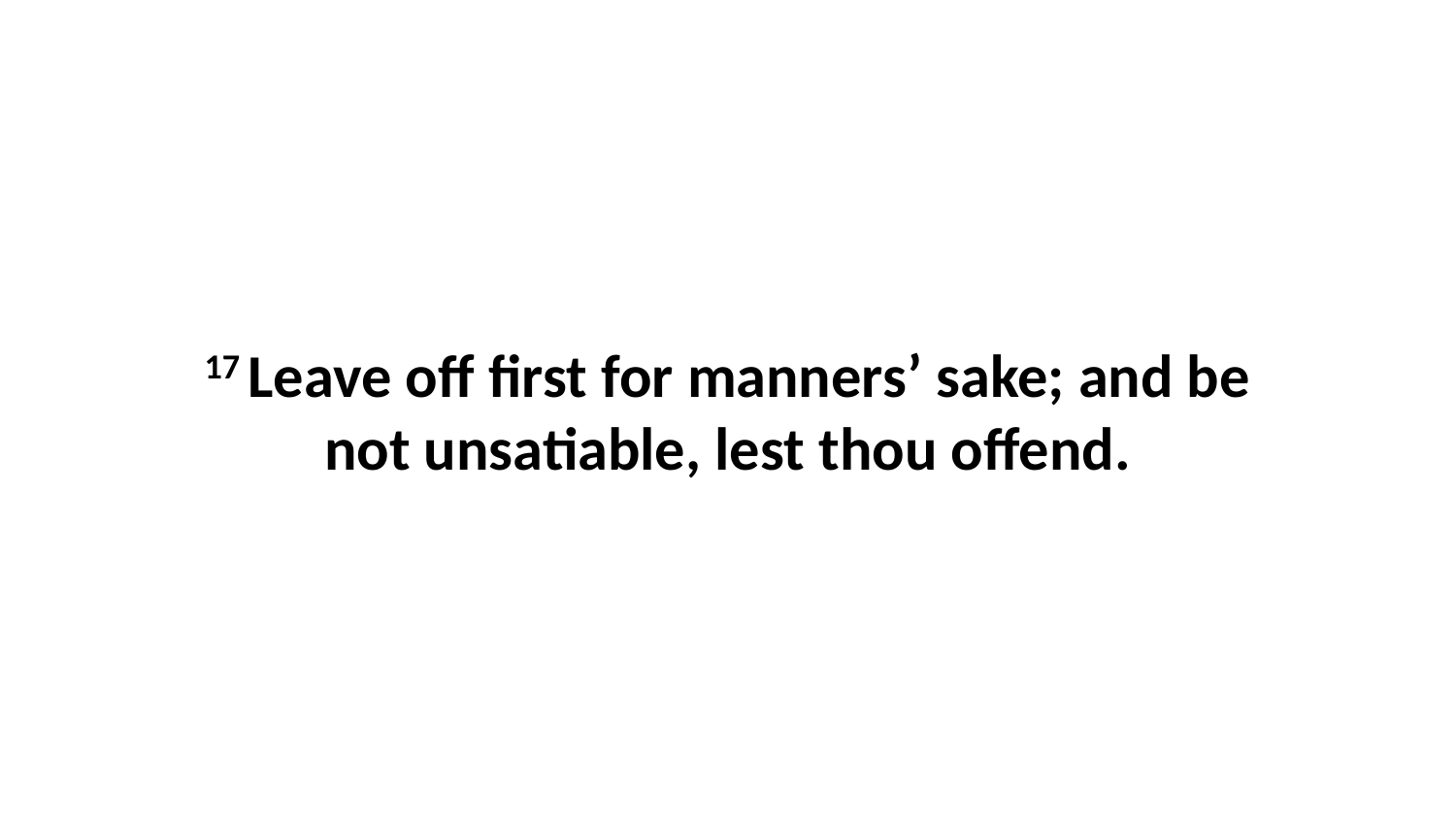

17 Leave off first for manners’ sake; and be not unsatiable, lest thou offend.